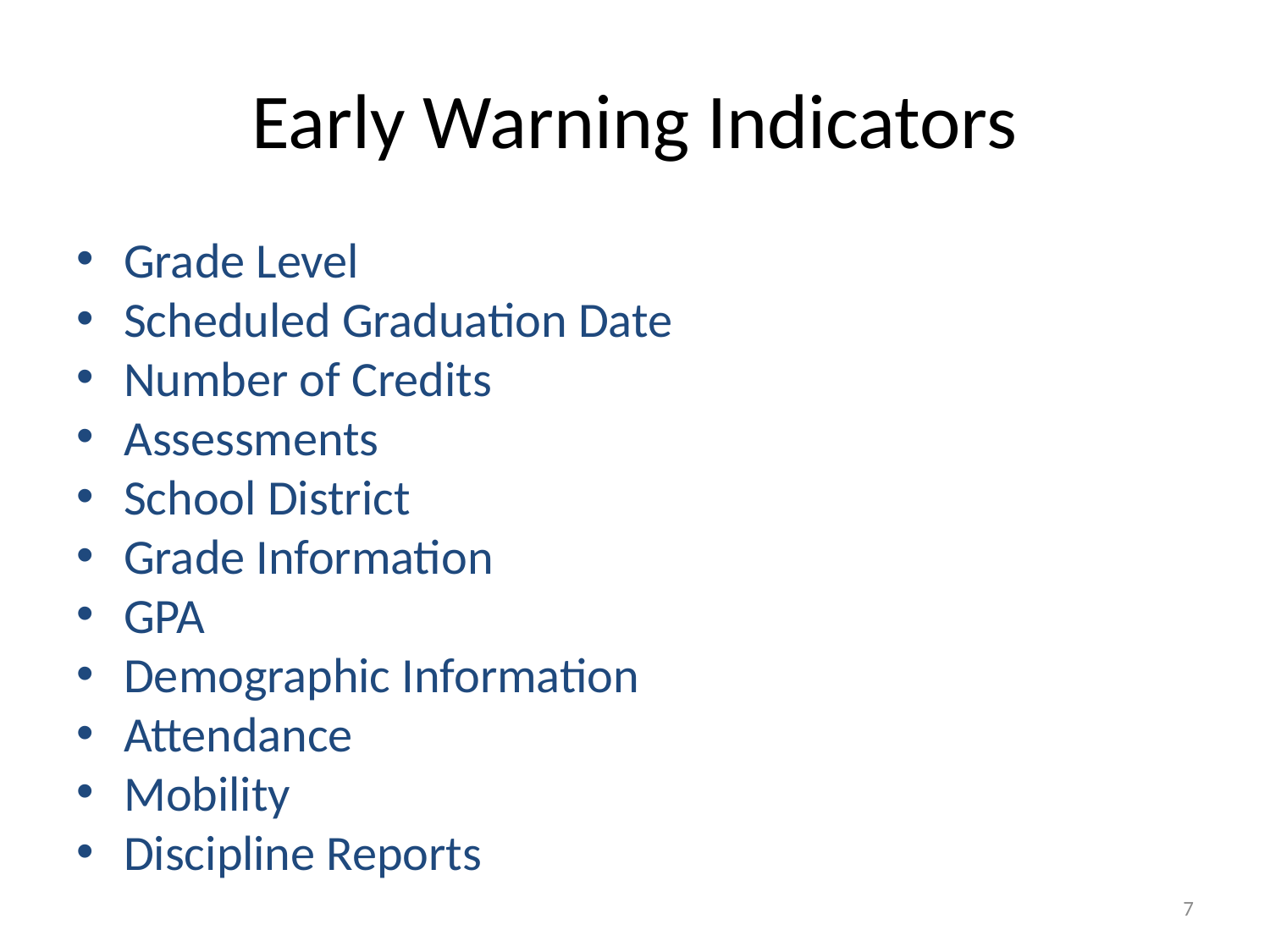

# Early Warning Indicators
Grade Level
Scheduled Graduation Date
Number of Credits
Assessments
School District
Grade Information
GPA
Demographic Information
Attendance
Mobility
Discipline Reports

7